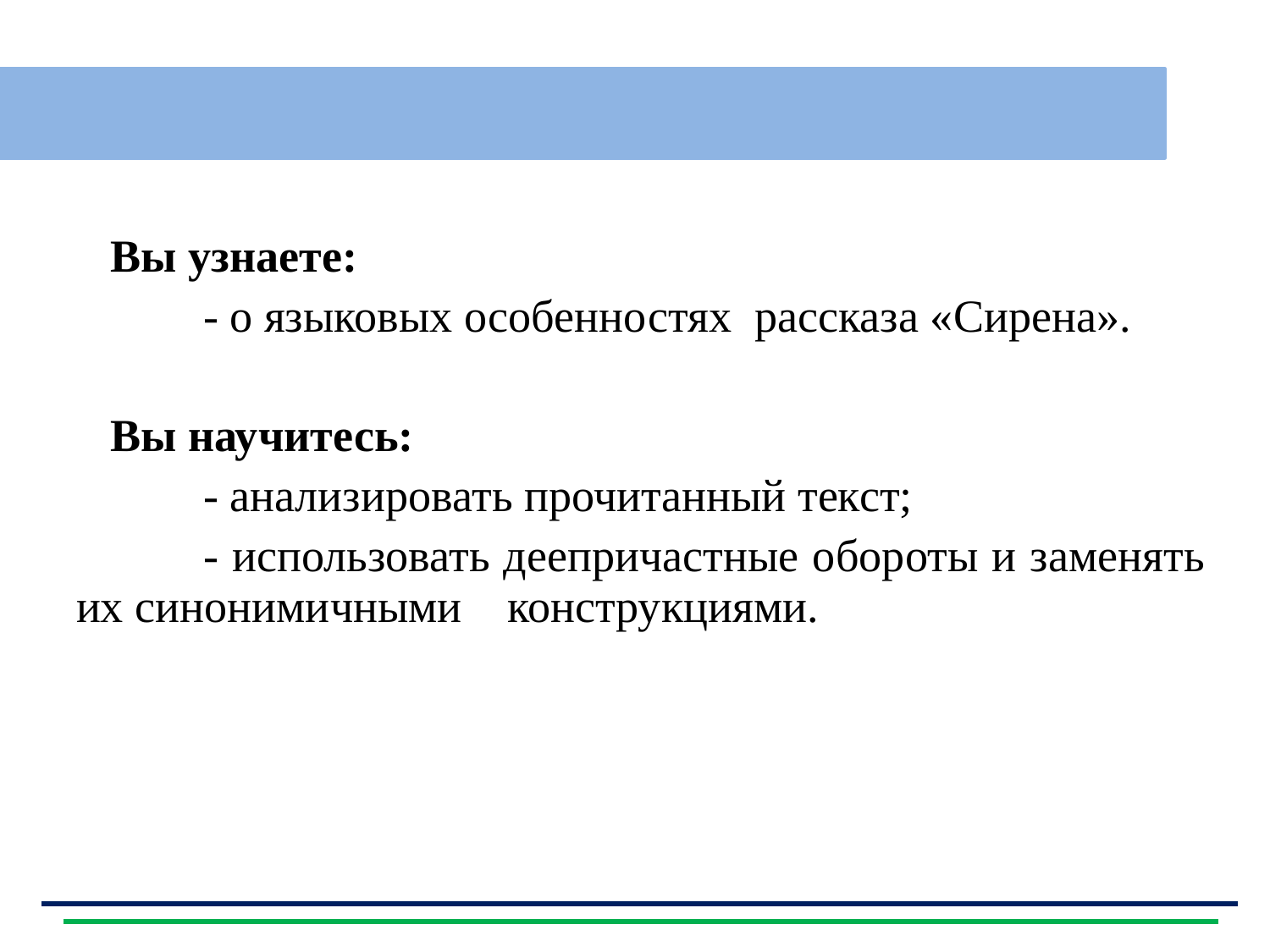

|  |
| --- |

   Вы узнаете:
	- о языковых особенностях  рассказа «Сирена».

   Вы научитесь:
	- анализировать прочитанный текст;
	- использовать деепричастные обороты и заменять их синонимичными    конструкциями.